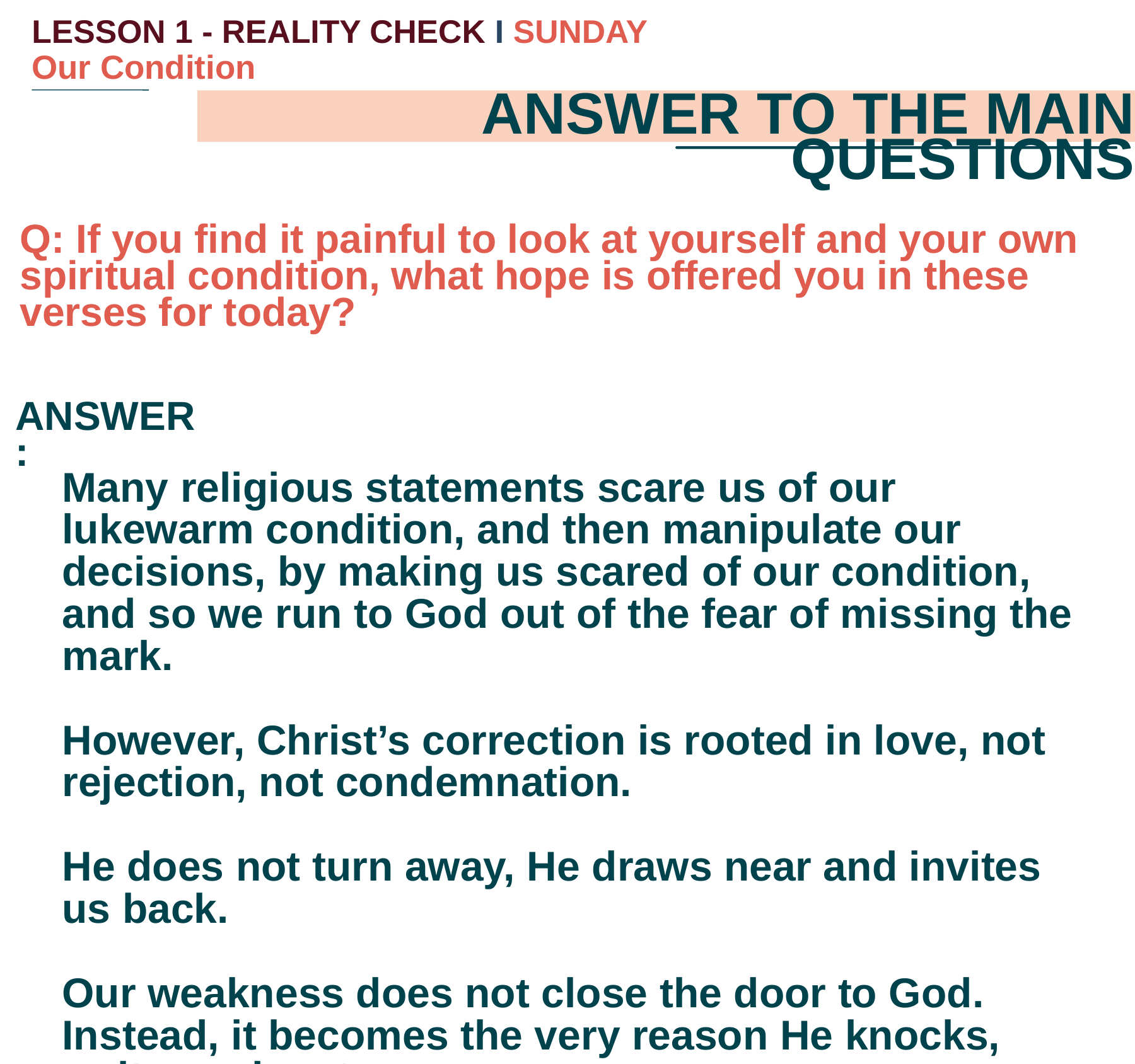

LESSON 1 - REALITY CHECK I SUNDAY
Our Condition

ANSWER TO THE MAIN QUESTIONS

Q: If you find it painful to look at yourself and your own spiritual condition, what hope is offered you in these verses for today?
ANSWER:
Many religious statements scare us of our lukewarm condition, and then manipulate our decisions, by making us scared of our condition, and so we run to God out of the fear of missing the mark.

However, Christ’s correction is rooted in love, not rejection, not condemnation.

He does not turn away, He draws near and invites us back.

Our weakness does not close the door to God. Instead, it becomes the very reason He knocks, waits, and restores.